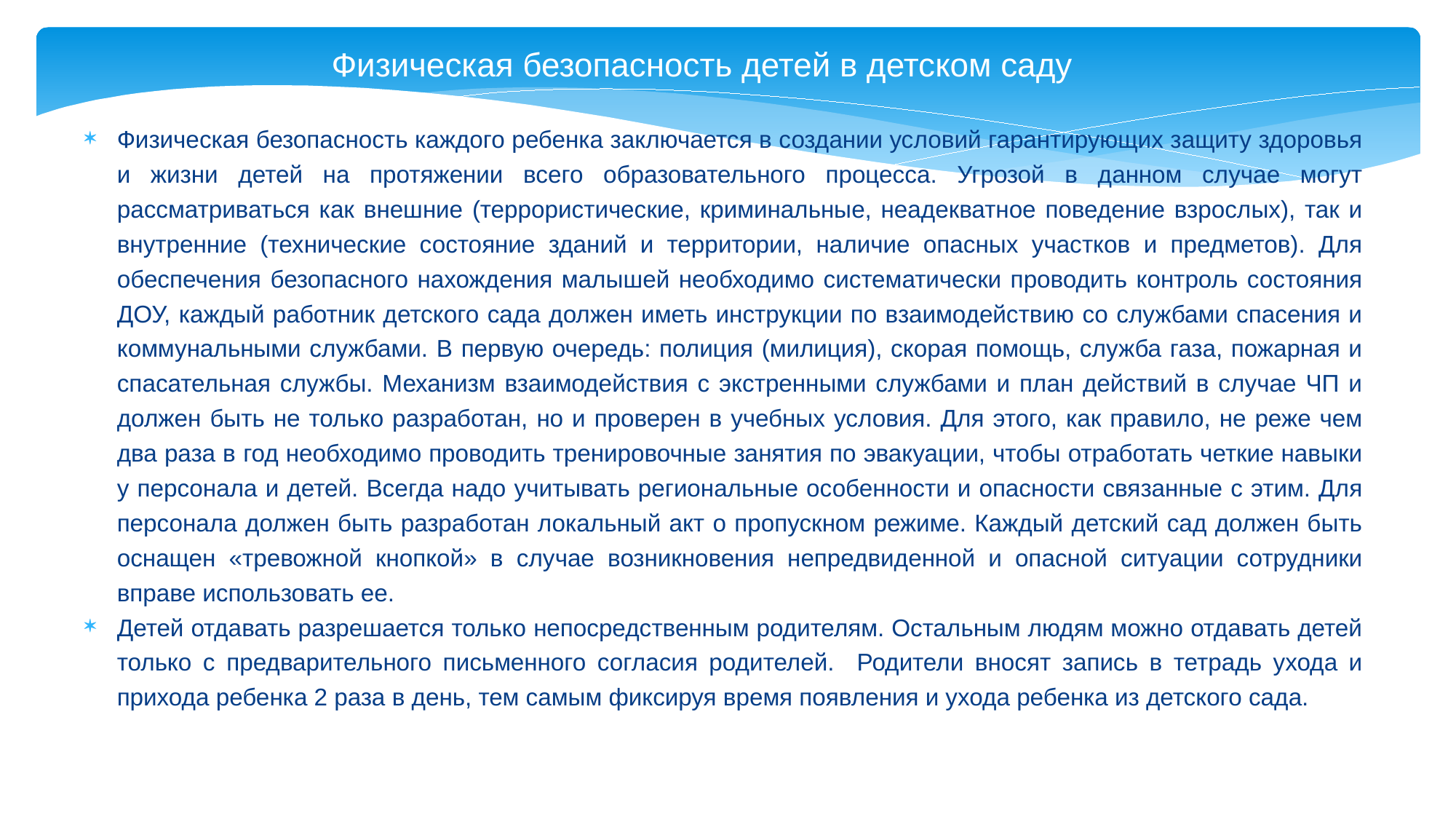

Физическая безопасность детей в детском саду
Физическая безопасность каждого ребенка заключается в создании условий гарантирующих защиту здоровья и жизни детей на протяжении всего образовательного процесса. Угрозой в данном случае могут рассматриваться как внешние (террористические, криминальные, неадекватное поведение взрослых), так и внутренние (технические состояние зданий и территории, наличие опасных участков и предметов). Для обеспечения безопасного нахождения малышей необходимо систематически проводить контроль состояния ДОУ, каждый работник детского сада должен иметь инструкции по взаимодействию со службами спасения и коммунальными службами. В первую очередь: полиция (милиция), скорая помощь, служба газа, пожарная и спасательная службы. Механизм взаимодействия с экстренными службами и план действий в случае ЧП и должен быть не только разработан, но и проверен в учебных условия. Для этого, как правило, не реже чем два раза в год необходимо проводить тренировочные занятия по эвакуации, чтобы отработать четкие навыки у персонала и детей. Всегда надо учитывать региональные особенности и опасности связанные с этим. Для персонала должен быть разработан локальный акт о пропускном режиме. Каждый детский сад должен быть оснащен «тревожной кнопкой» в случае возникновения непредвиденной и опасной ситуации сотрудники вправе использовать ее.
Детей отдавать разрешается только непосредственным родителям. Остальным людям можно отдавать детей только с предварительного письменного согласия родителей.  Родители вносят запись в тетрадь ухода и прихода ребенка 2 раза в день, тем самым фиксируя время появления и ухода ребенка из детского сада.